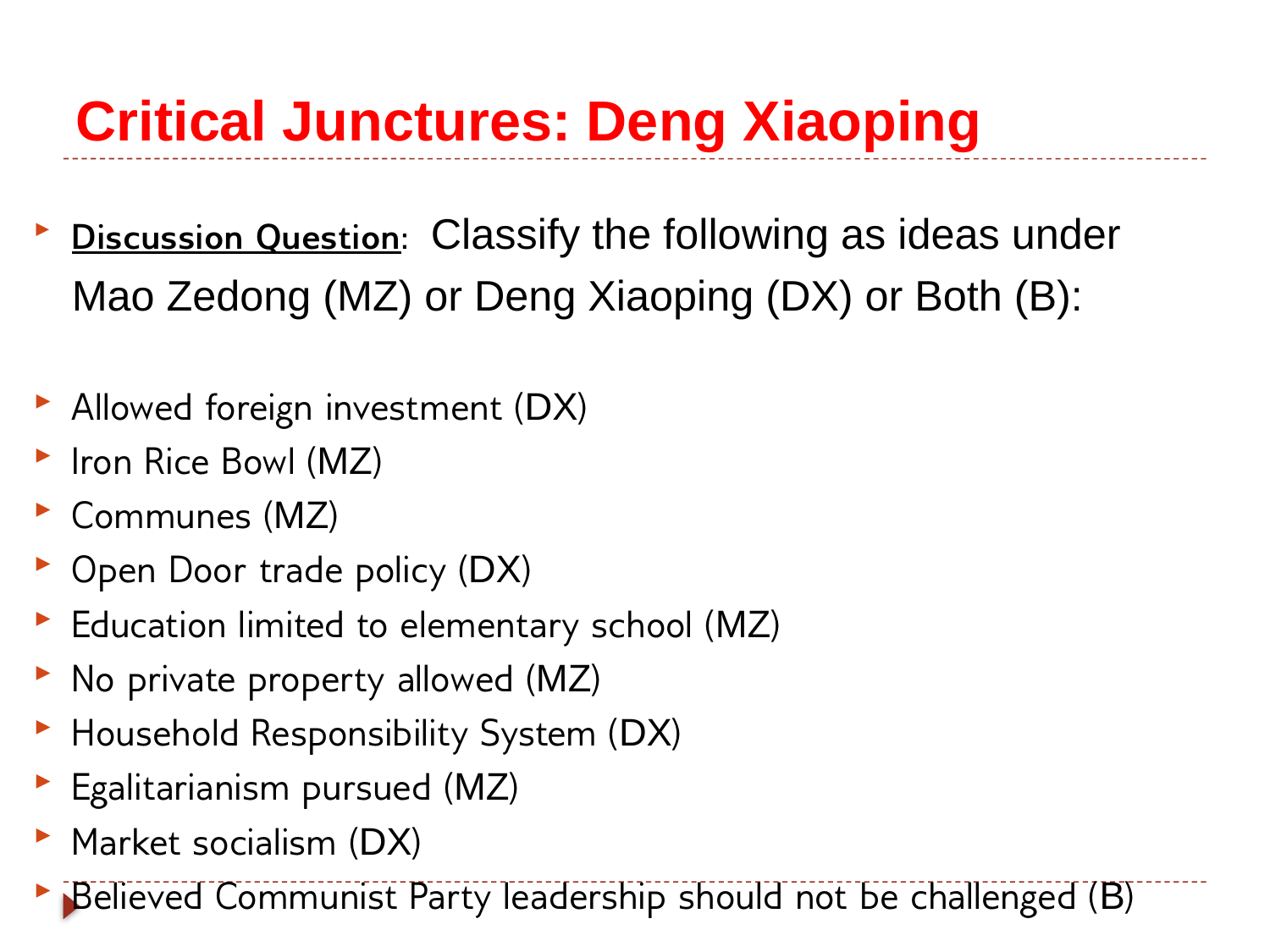

# Critical Junctures: Deng Xiaoping
Discussion Question:  Classify the following as ideas under Mao Zedong (MZ) or Deng Xiaoping (DX) or Both (B):

Allowed foreign investment (DX)
Iron Rice Bowl (MZ)
Communes (MZ)
Open Door trade policy (DX)
Education limited to elementary school (MZ)
No private property allowed (MZ)
Household Responsibility System (DX)
Egalitarianism pursued (MZ)
Market socialism (DX)
Believed Communist Party leadership should not be challenged (B)